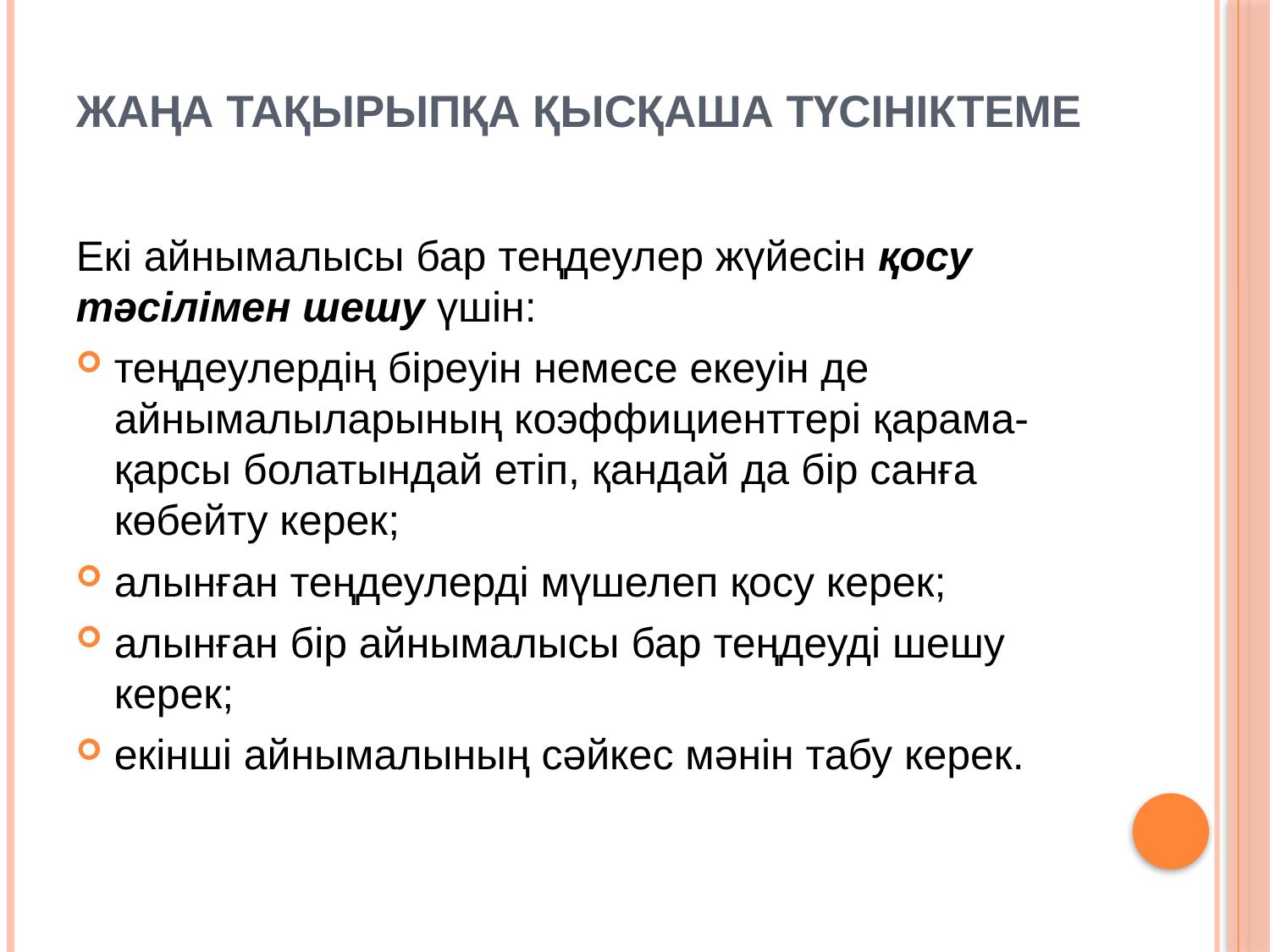

# Жаңа тақырыпқа қысқаша түсініктеме
Екі айнымалысы бар теңдеулер жүйесін қосу тәсілімен шешу үшін:
теңдеулердің біреуін немесе екеуін де айнымалыларының коэффициенттері қарама-қарсы болатындай етіп, қандай да бір санға көбейту керек;
алынған теңдеулерді мүшелеп қосу керек;
алынған бір айнымалысы бар теңдеуді шешу керек;
екінші айнымалының сәйкес мәнін табу керек.